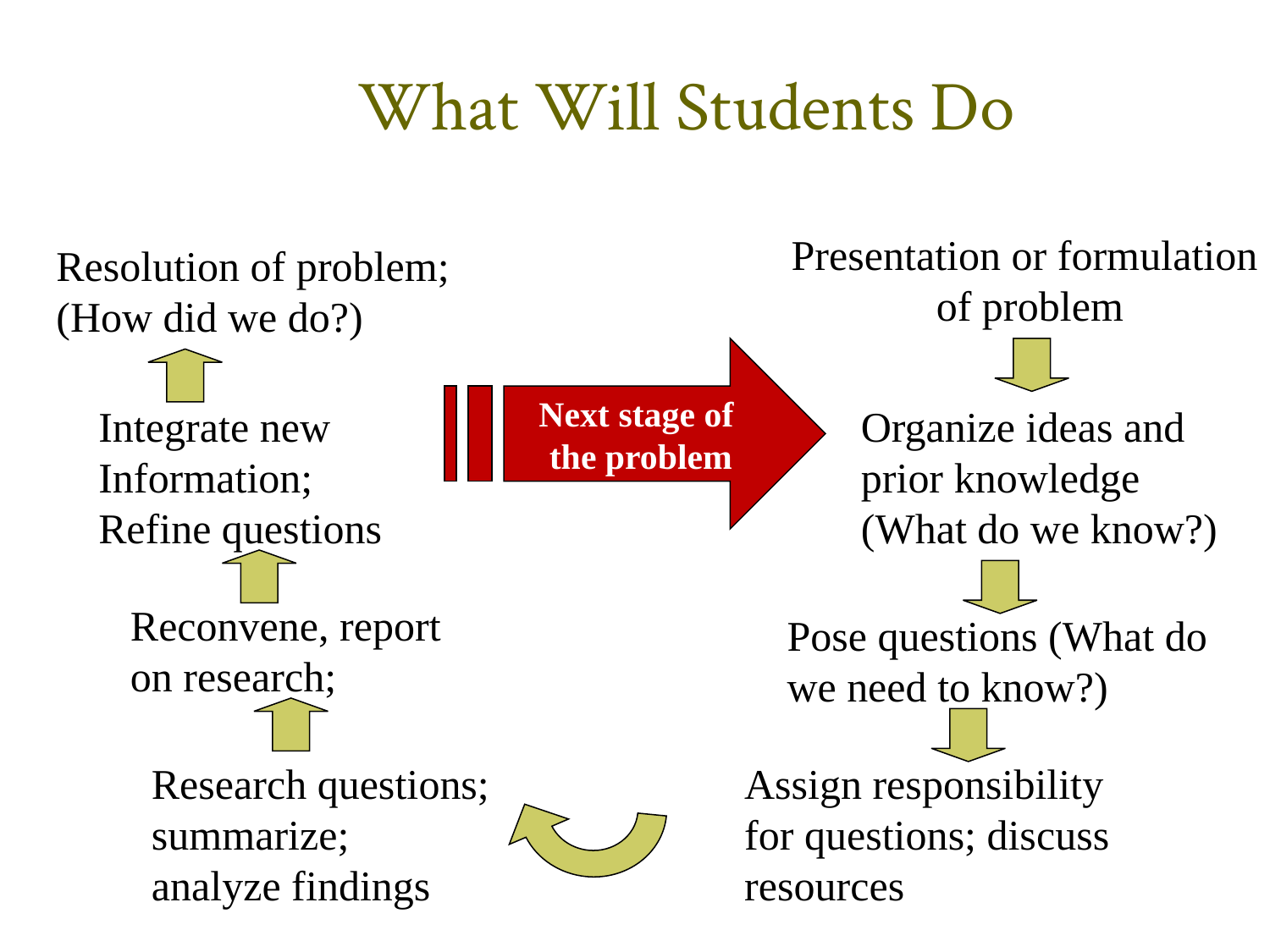

What Will Students Do
Presentation or formulation
 of problem
Resolution of problem;
(How did we do?)

Next stage of
the problem

Integrate new
Information;
Refine questions
Organize ideas and
prior knowledge
(What do we know?)

Reconvene, report
on research;
Pose questions (What do
we need to know?)

Research questions;
summarize;
analyze findings
Assign responsibility
for questions; discuss
resources